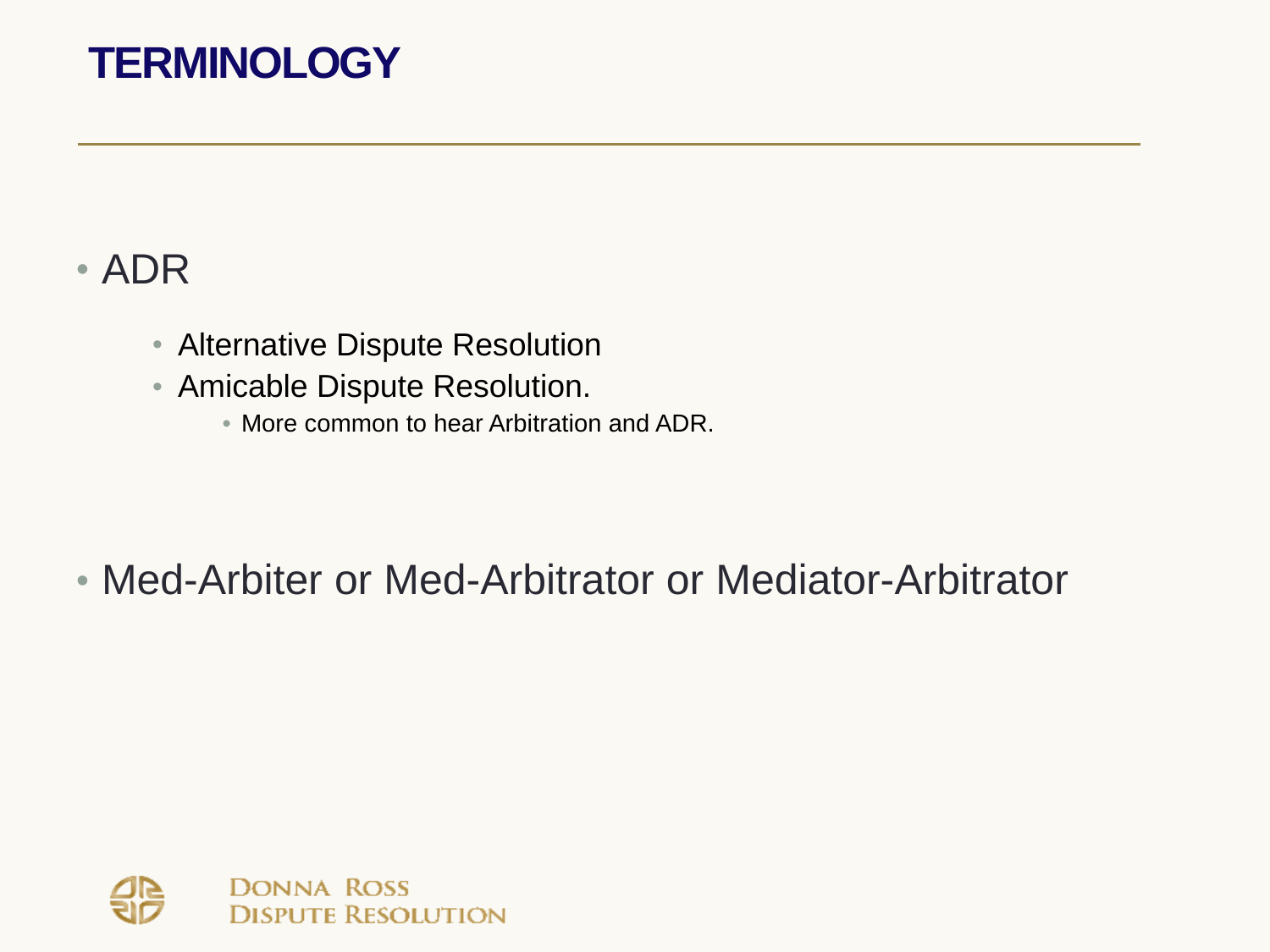

# Terminology

ADR

Alternative Dispute Resolution
Amicable Dispute Resolution.
More common to hear Arbitration and ADR.

Med-Arbiter or Med-Arbitrator or Mediator-Arbitrator